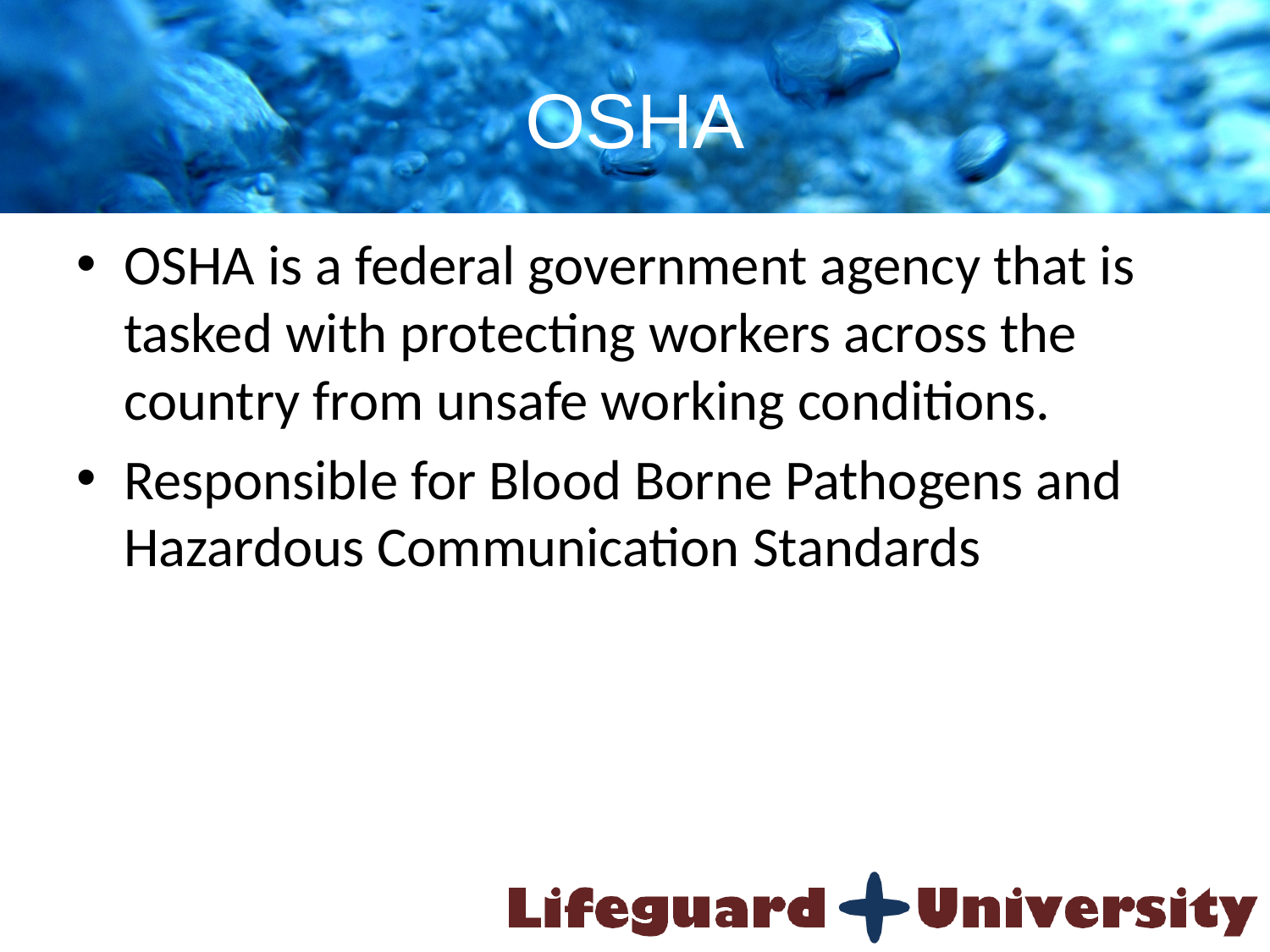

# OSHA
OSHA is a federal government agency that is tasked with protecting workers across the country from unsafe working conditions.
Responsible for Blood Borne Pathogens and Hazardous Communication Standards